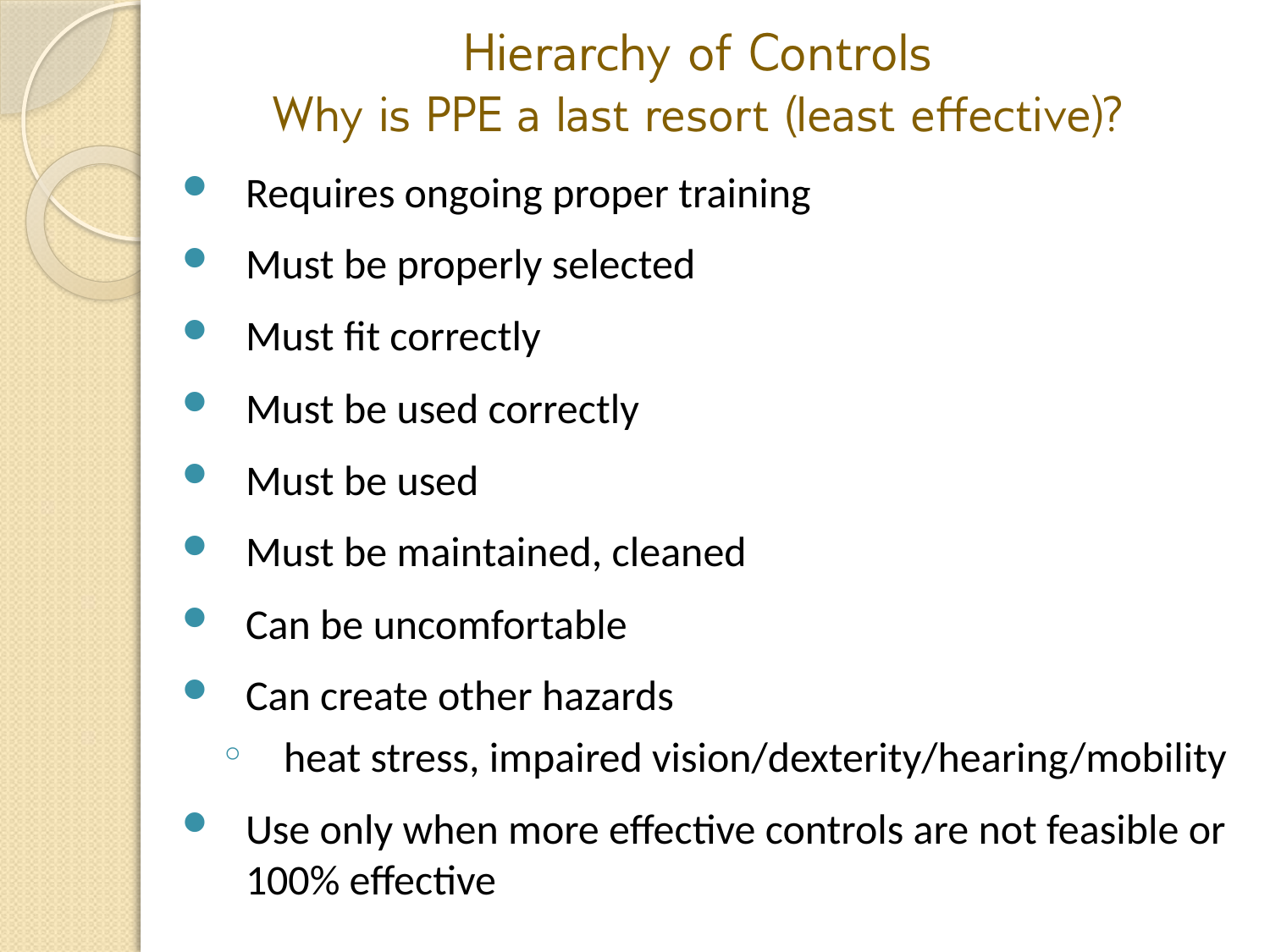

# Hierarchy of Controls Why is PPE a last resort (least effective)?
Requires ongoing proper training
Must be properly selected
Must fit correctly
Must be used correctly
Must be used
Must be maintained, cleaned
Can be uncomfortable
Can create other hazards
heat stress, impaired vision/dexterity/hearing/mobility
Use only when more effective controls are not feasible or 100% effective